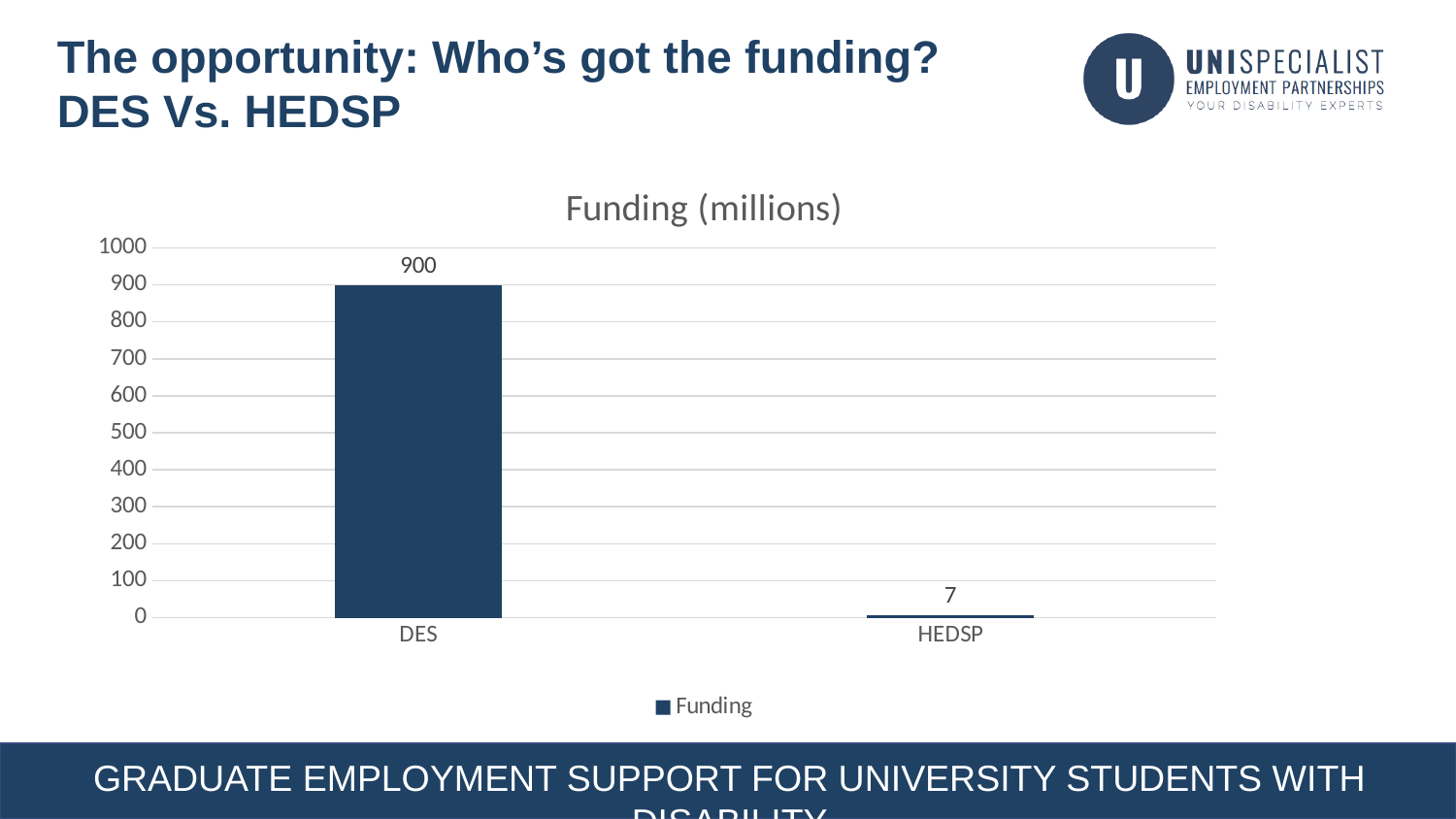

The opportunity: Who’s got the funding?
DES Vs. HEDSP

### Chart: Funding (millions)

| Category | Funding |
|---|---|
| DES | 900.0 |
| HEDSP | 7.0 |